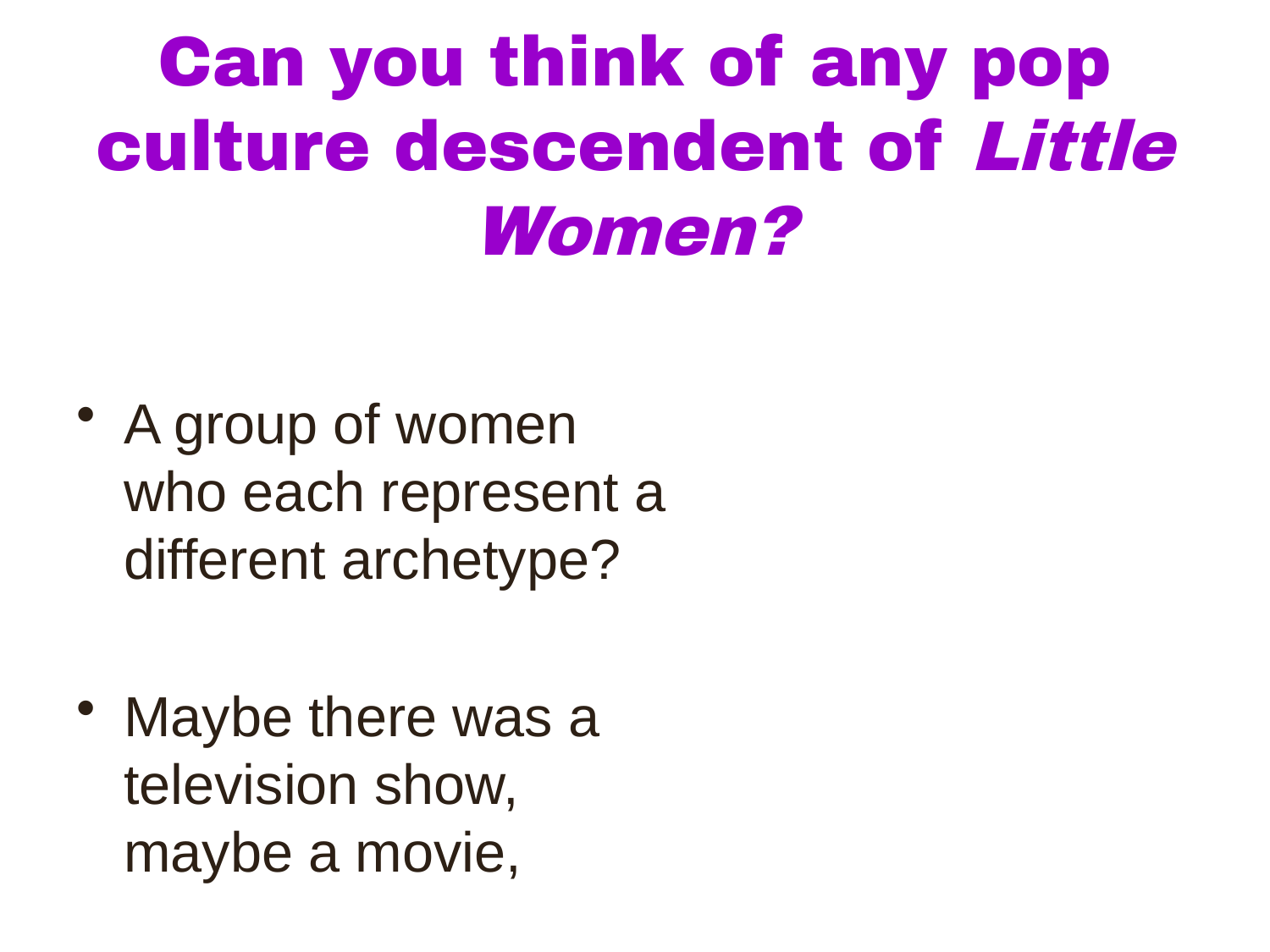

# Can you think of any pop culture descendent of Little Women?

A group of women who each represent a different archetype?

Maybe there was a television show, maybe a movie,